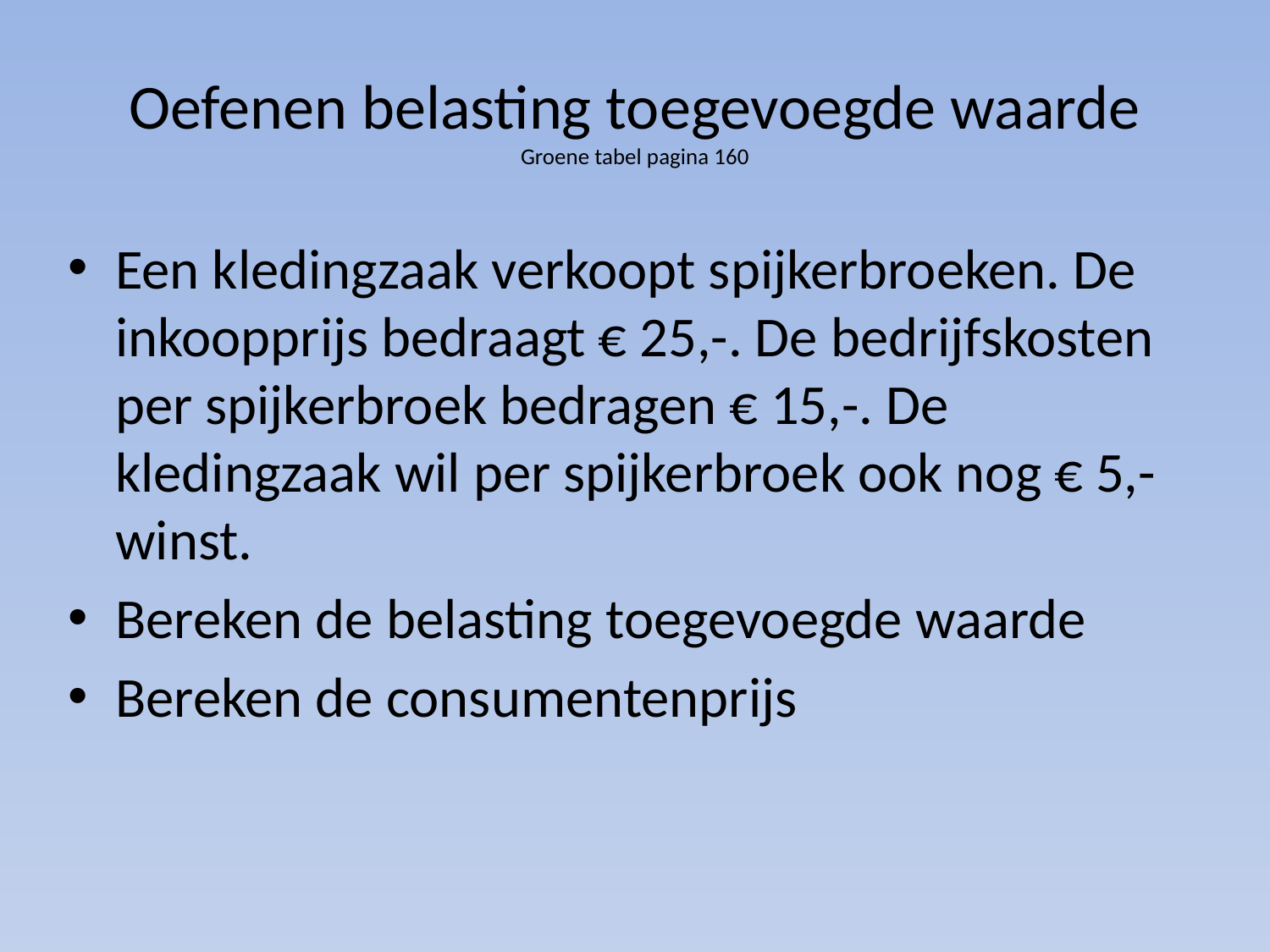

# Oefenen belasting toegevoegde waarde Groene tabel pagina 160
Een kledingzaak verkoopt spijkerbroeken. De inkoopprijs bedraagt € 25,-. De bedrijfskosten per spijkerbroek bedragen € 15,-. De kledingzaak wil per spijkerbroek ook nog € 5,- winst.
Bereken de belasting toegevoegde waarde
Bereken de consumentenprijs